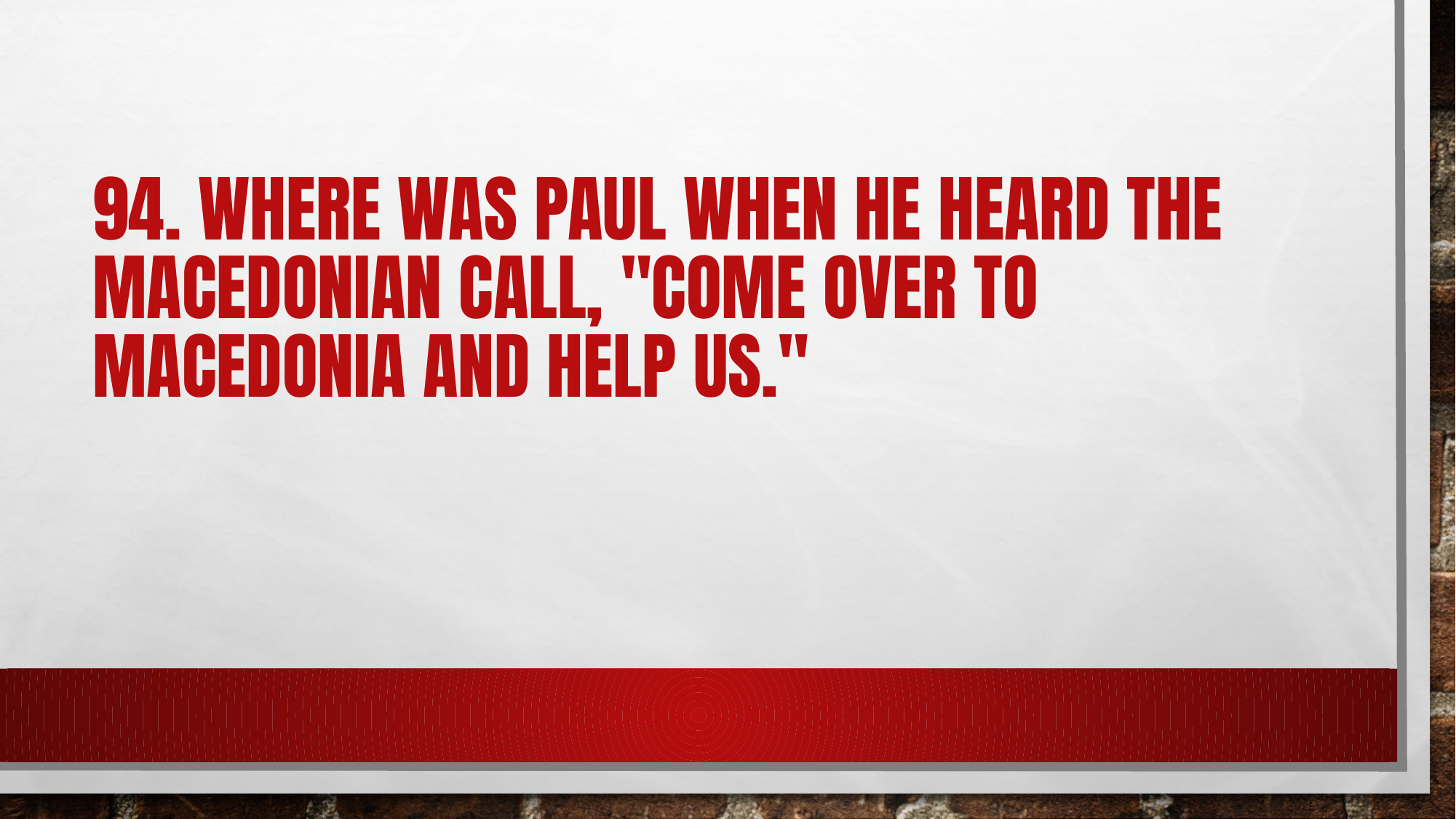

# 94. Where was Paul when he heard the Macedonian Call, "Come over to Macedonia and help us."